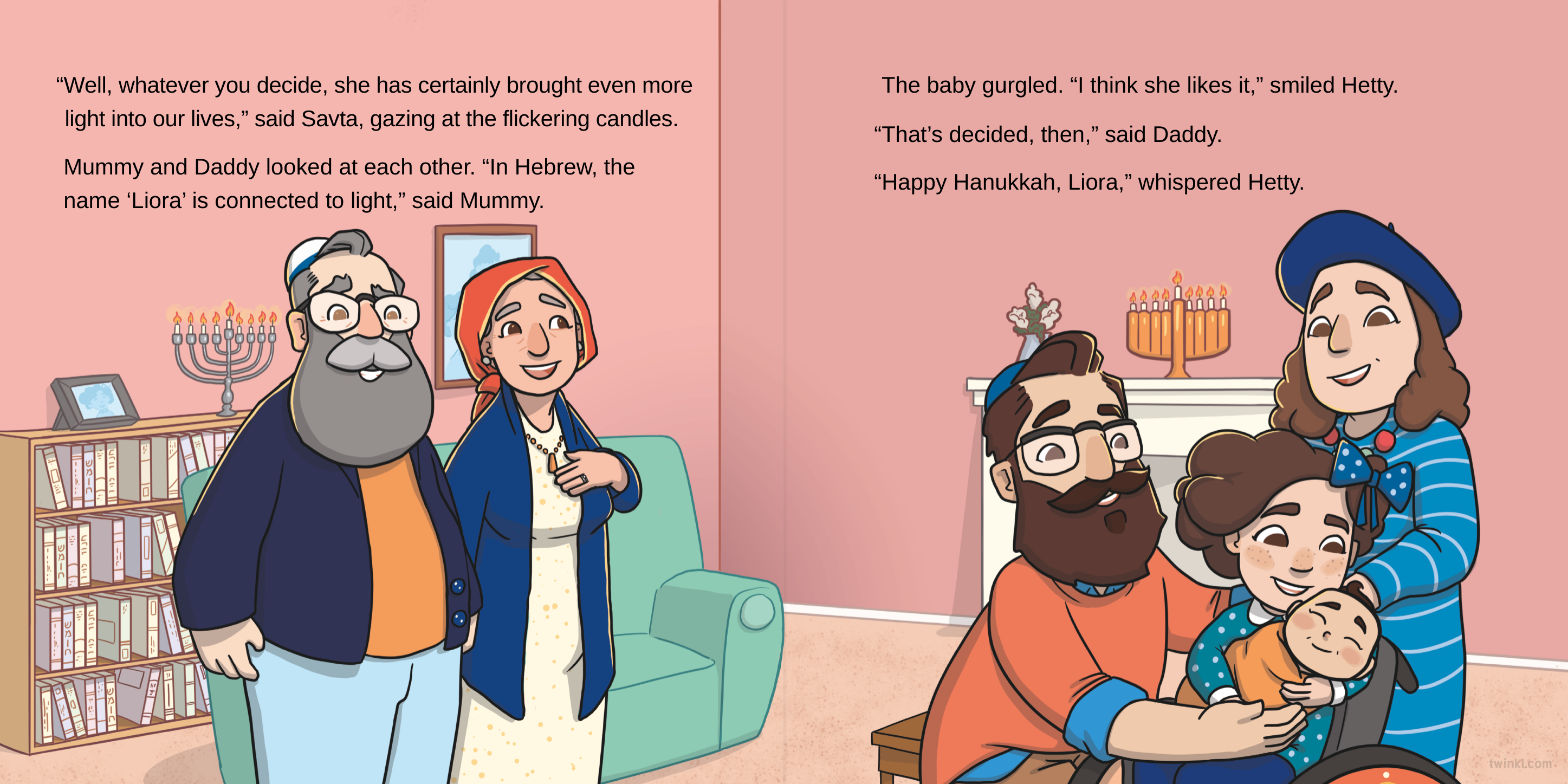

“Well, whatever you decide, she has certainly brought even more light into our lives,” said Savta, gazing at the flickering candles.

The baby gurgled. “I think she likes it,” smiled Hetty.
“That’s decided, then,” said Daddy.
“Happy Hanukkah, Liora,” whispered Hetty.
Mummy and Daddy looked at each other. “In Hebrew, the name ‘Liora’ is connected to light,” said Mummy.